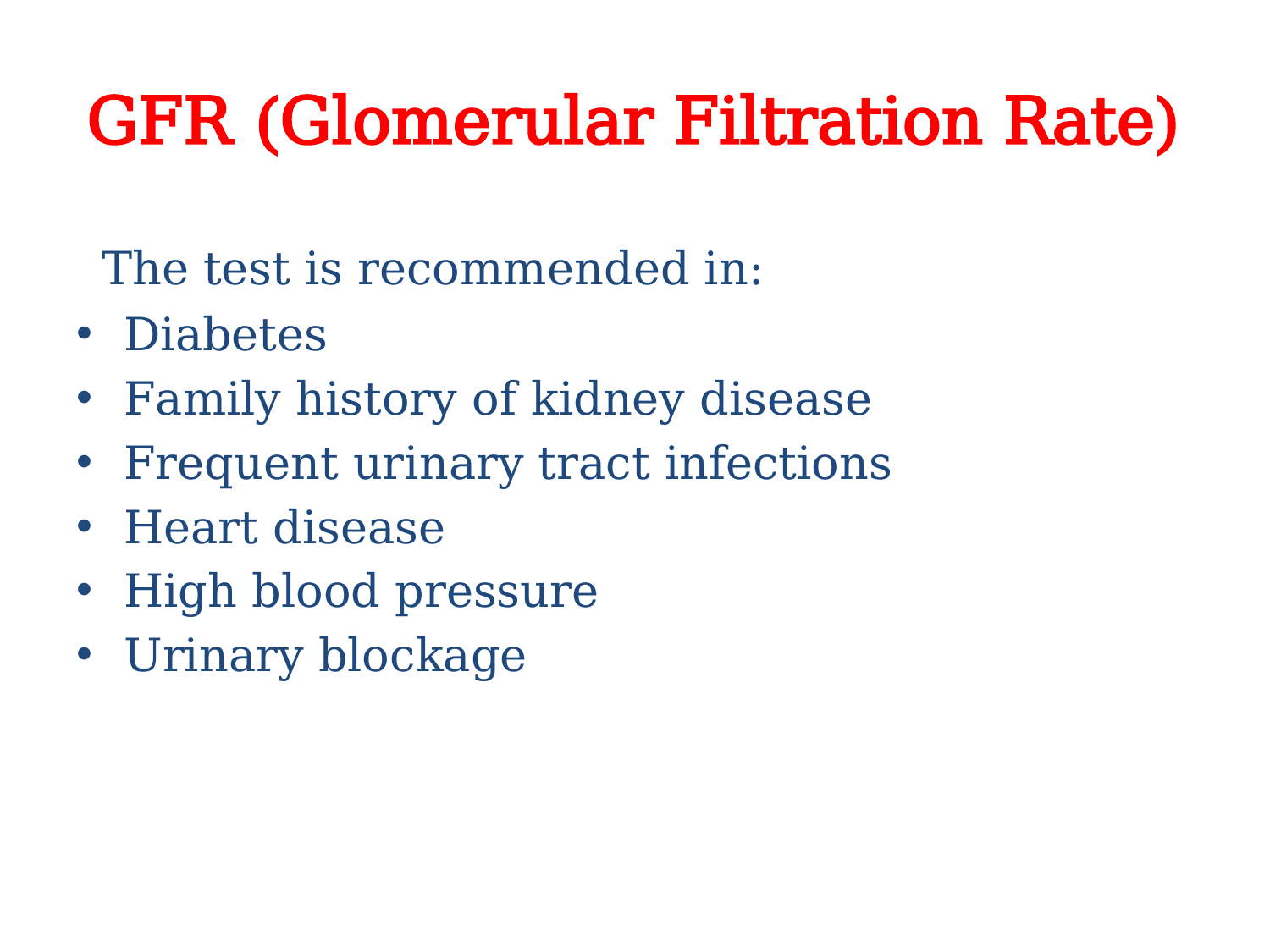

# GFR (Glomerular Filtration Rate)
  The test is recommended in:
Diabetes
Family history of kidney disease
Frequent urinary tract infections
Heart disease
High blood pressure
Urinary blockage